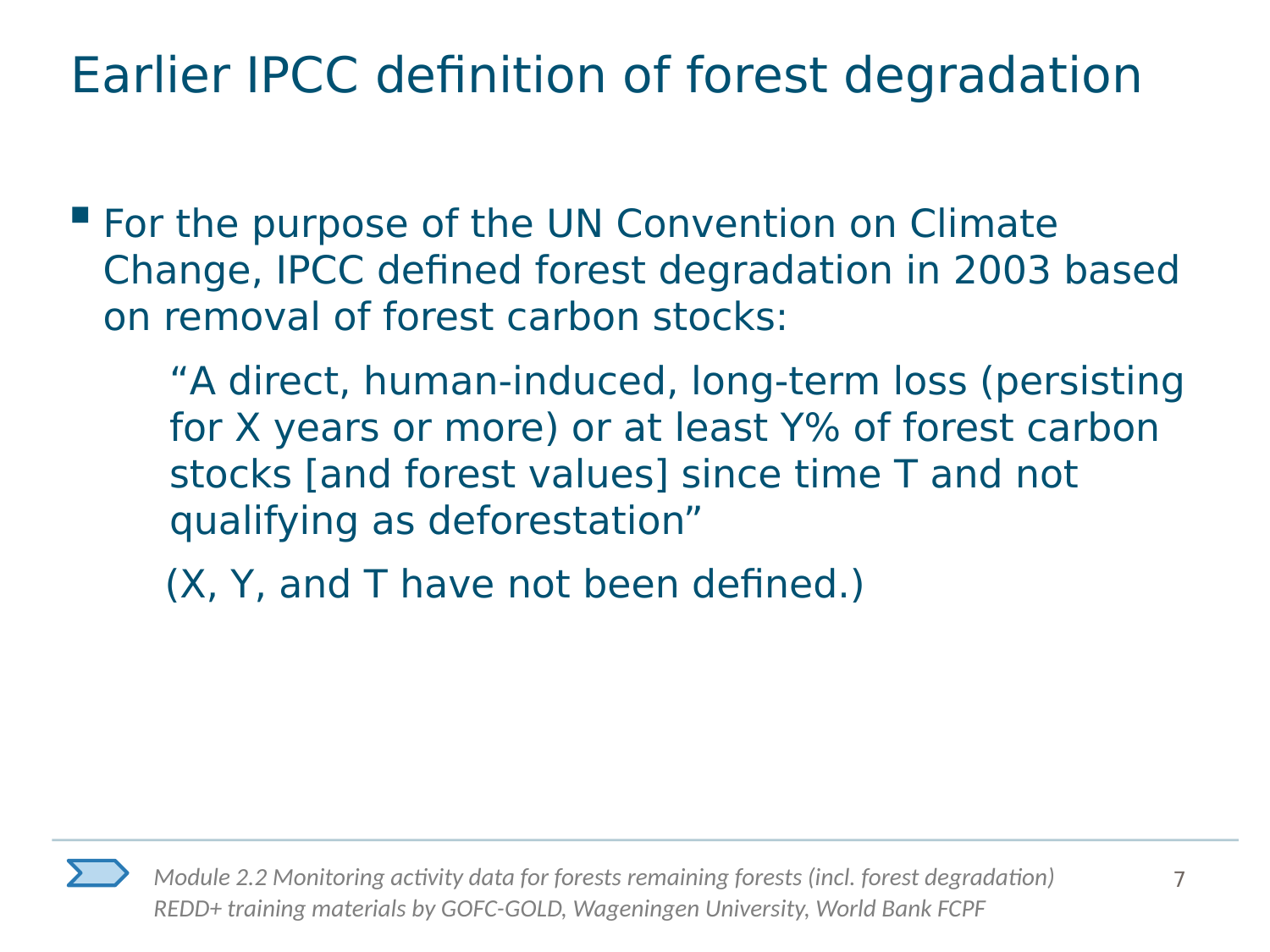

# Earlier IPCC definition of forest degradation
For the purpose of the UN Convention on Climate Change, IPCC defined forest degradation in 2003 based on removal of forest carbon stocks:
“A direct, human-induced, long-term loss (persisting for X years or more) or at least Y% of forest carbon stocks [and forest values] since time T and not qualifying as deforestation”
(X, Y, and T have not been defined.)